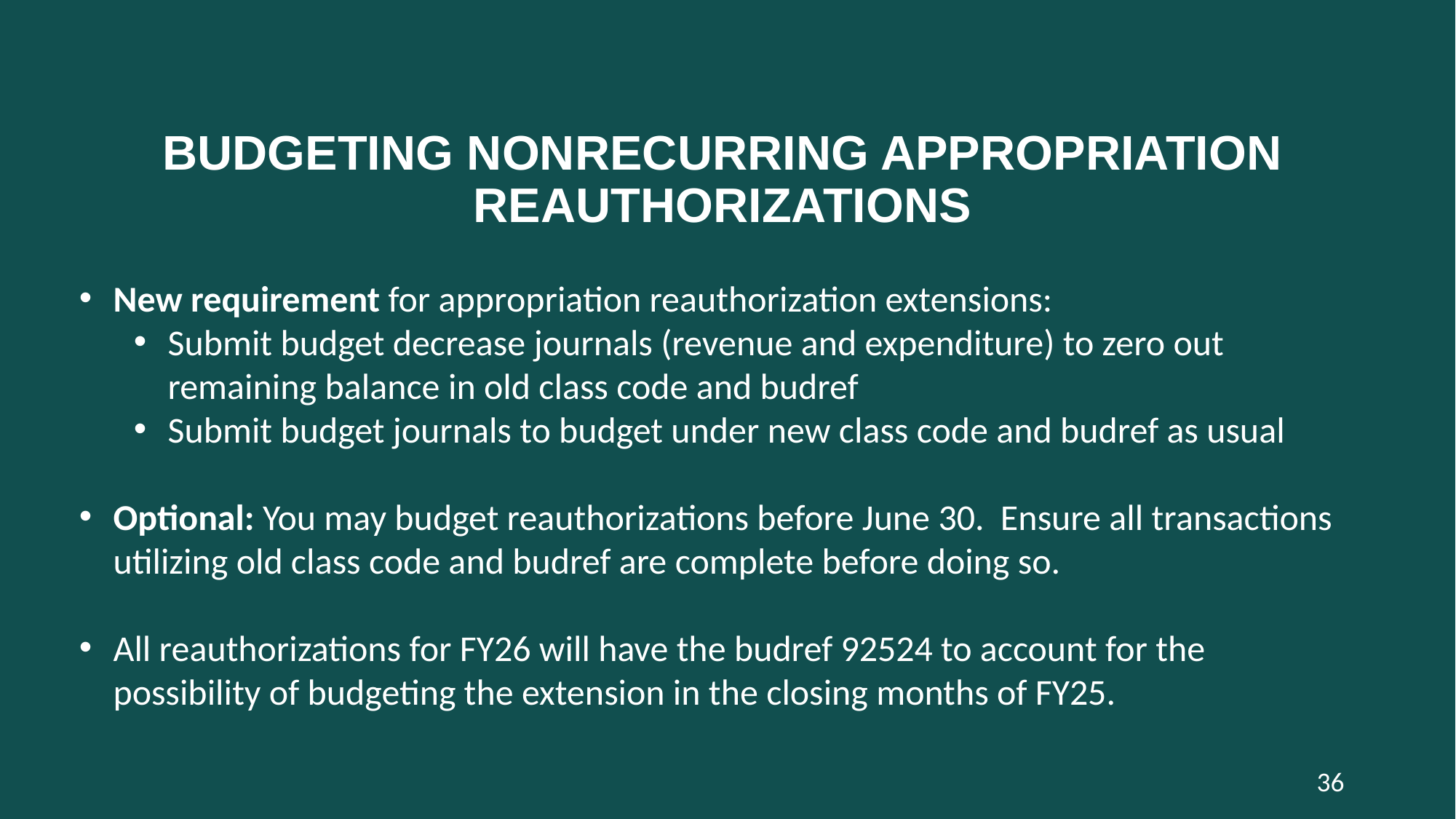

# Budgeting nonrecurring appropriation reauthorizations
New requirement for appropriation reauthorization extensions:
Submit budget decrease journals (revenue and expenditure) to zero out remaining balance in old class code and budref
Submit budget journals to budget under new class code and budref as usual

Optional: You may budget reauthorizations before June 30.  Ensure all transactions utilizing old class code and budref are complete before doing so.

All reauthorizations for FY26 will have the budref 92524 to account for the possibility of budgeting the extension in the closing months of FY25.
36